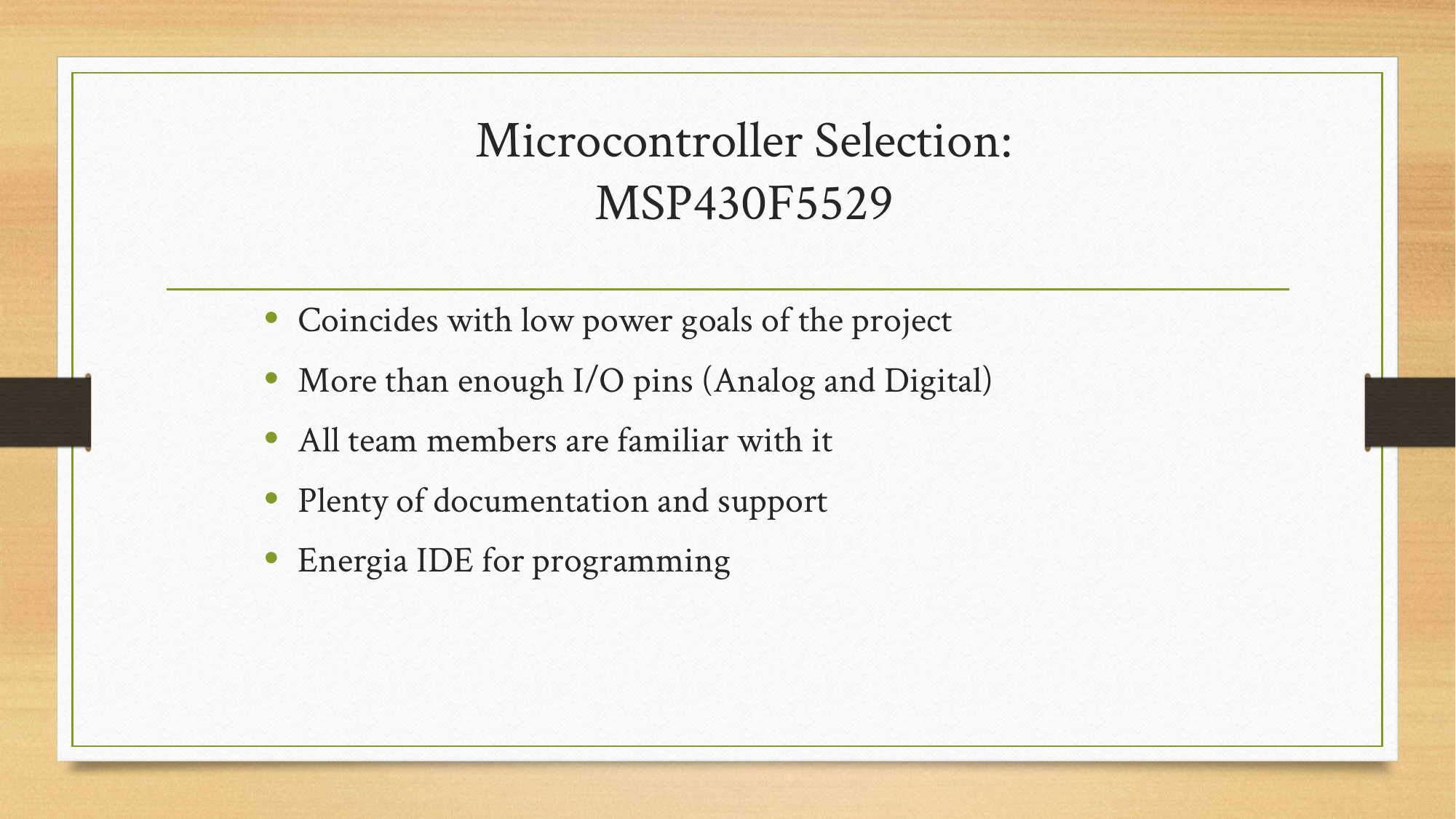

# Microcontroller Selection: MSP430F5529
Coincides with low power goals of the project
More than enough I/O pins (Analog and Digital)
All team members are familiar with it
Plenty of documentation and support
Energia IDE for programming